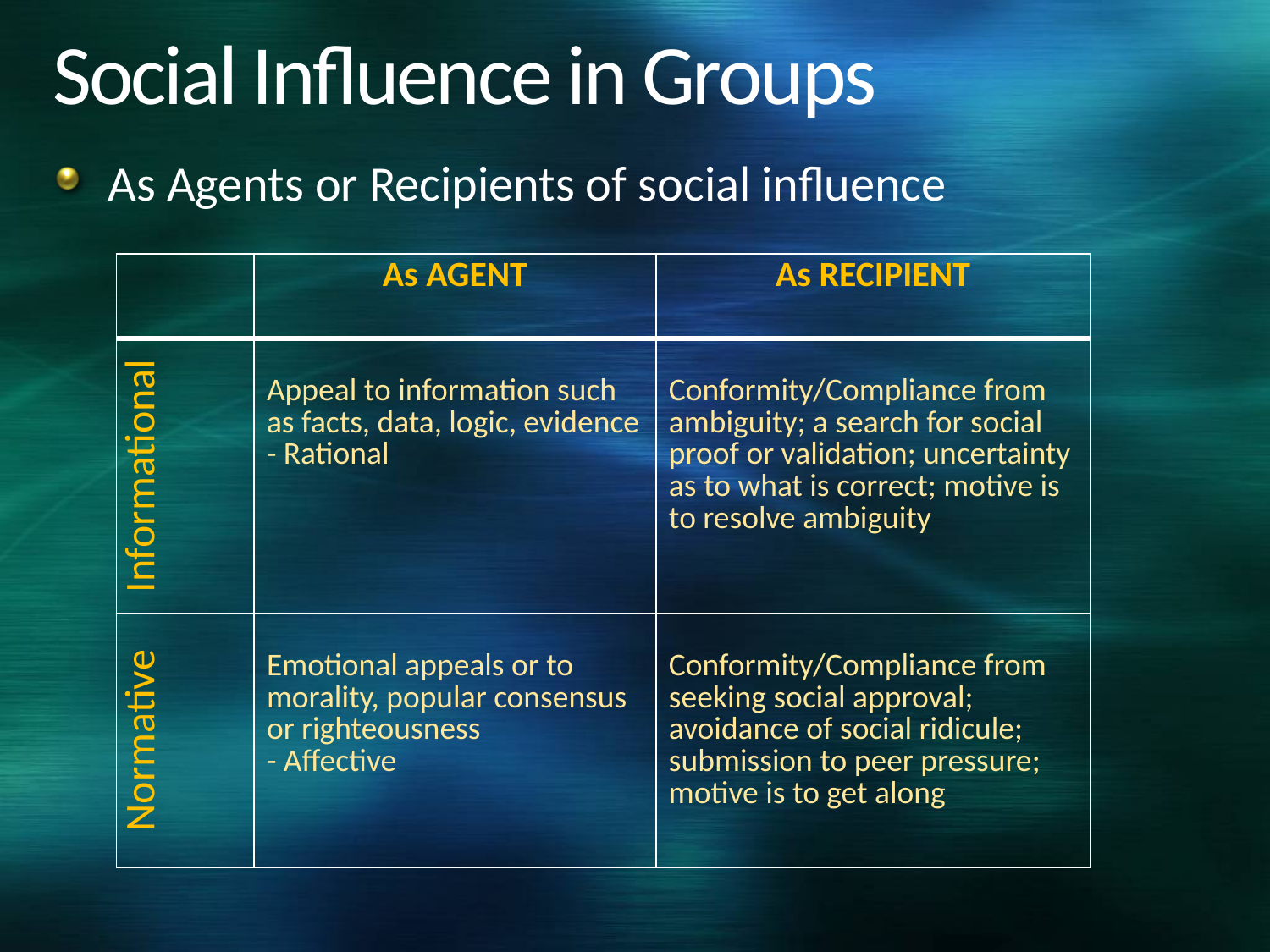

# Social Influence in Groups
As Agents or Recipients of social influence

|  | As AGENT | As RECIPIENT |
| --- | --- | --- |
| Informational | Appeal to information such as facts, data, logic, evidence - Rational | Conformity/Compliance from ambiguity; a search for social proof or validation; uncertainty as to what is correct; motive is to resolve ambiguity |
| Normative | Emotional appeals or to morality, popular consensus or righteousness - Affective | Conformity/Compliance from seeking social approval; avoidance of social ridicule; submission to peer pressure; motive is to get along |